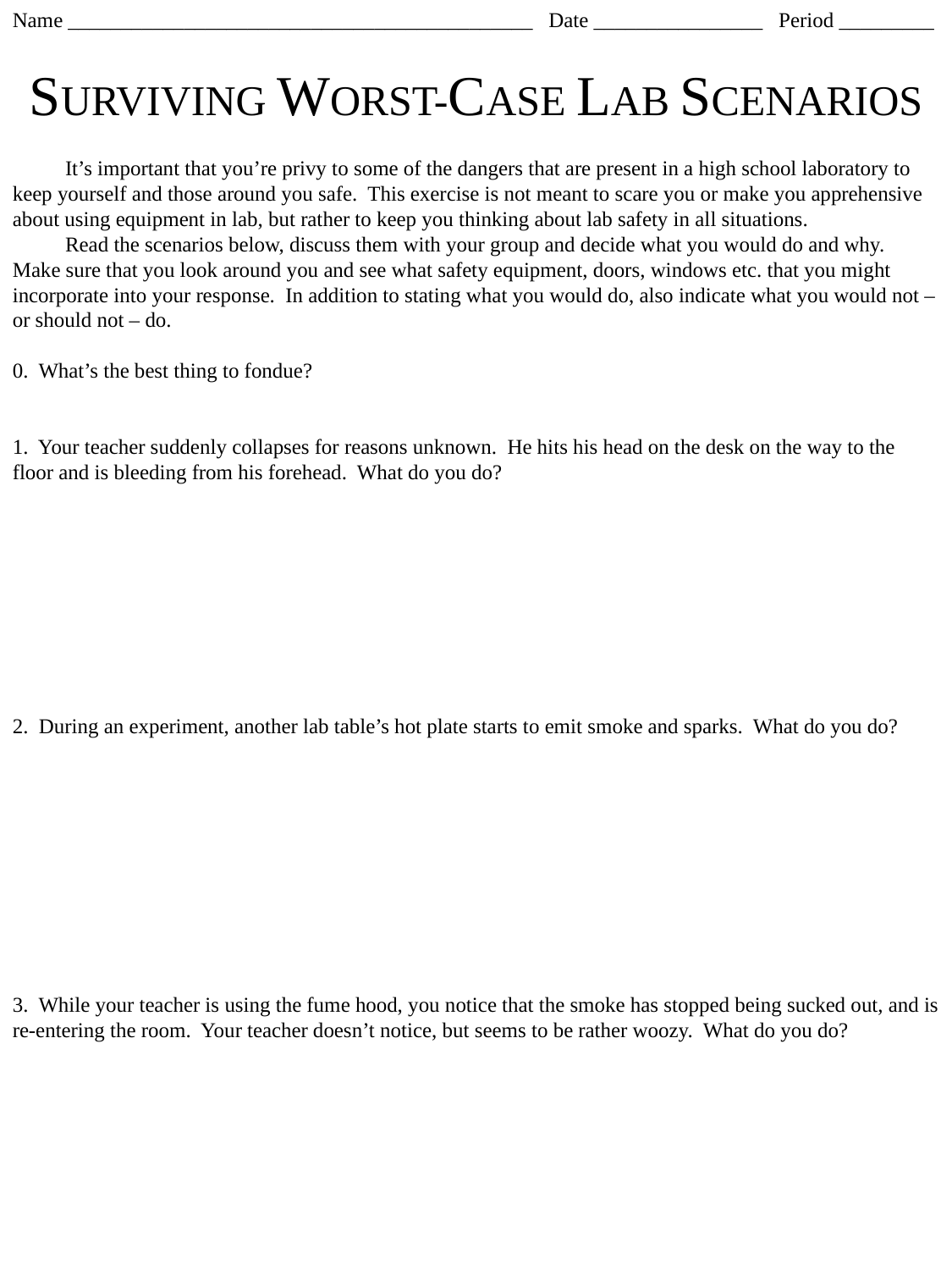

Name ____________________________________________   Date ________________   Period _________
SURVIVING WORST-CASE LAB SCENARIOS
          It’s important that you’re privy to some of the dangers that are present in a high school laboratory to keep yourself and those around you safe.  This exercise is not meant to scare you or make you apprehensive about using equipment in lab, but rather to keep you thinking about lab safety in all situations.
          Read the scenarios below, discuss them with your group and decide what you would do and why.  Make sure that you look around you and see what safety equipment, doors, windows etc. that you might incorporate into your response.  In addition to stating what you would do, also indicate what you would not – or should not – do.

0.  What’s the best thing to fondue?

1.  Your teacher suddenly collapses for reasons unknown.  He hits his head on the desk on the way to the floor and is bleeding from his forehead.  What do you do?

2.  During an experiment, another lab table’s hot plate starts to emit smoke and sparks.  What do you do?

3.  While your teacher is using the fume hood, you notice that the smoke has stopped being sucked out, and is re-entering the room.  Your teacher doesn’t notice, but seems to be rather woozy.  What do you do?